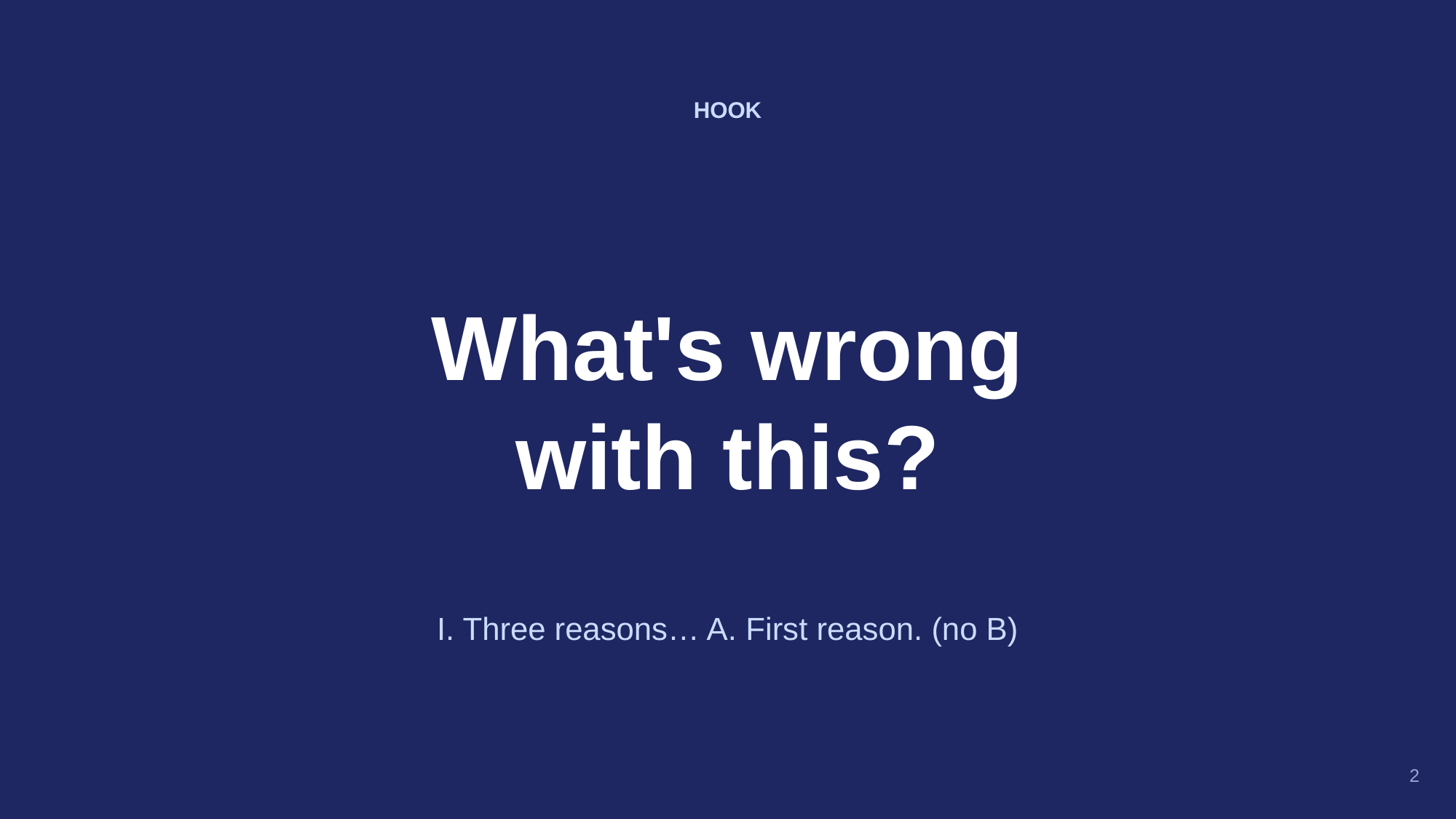

HOOK
What's wrong
with this?
I. Three reasons… A. First reason. (no B)
2